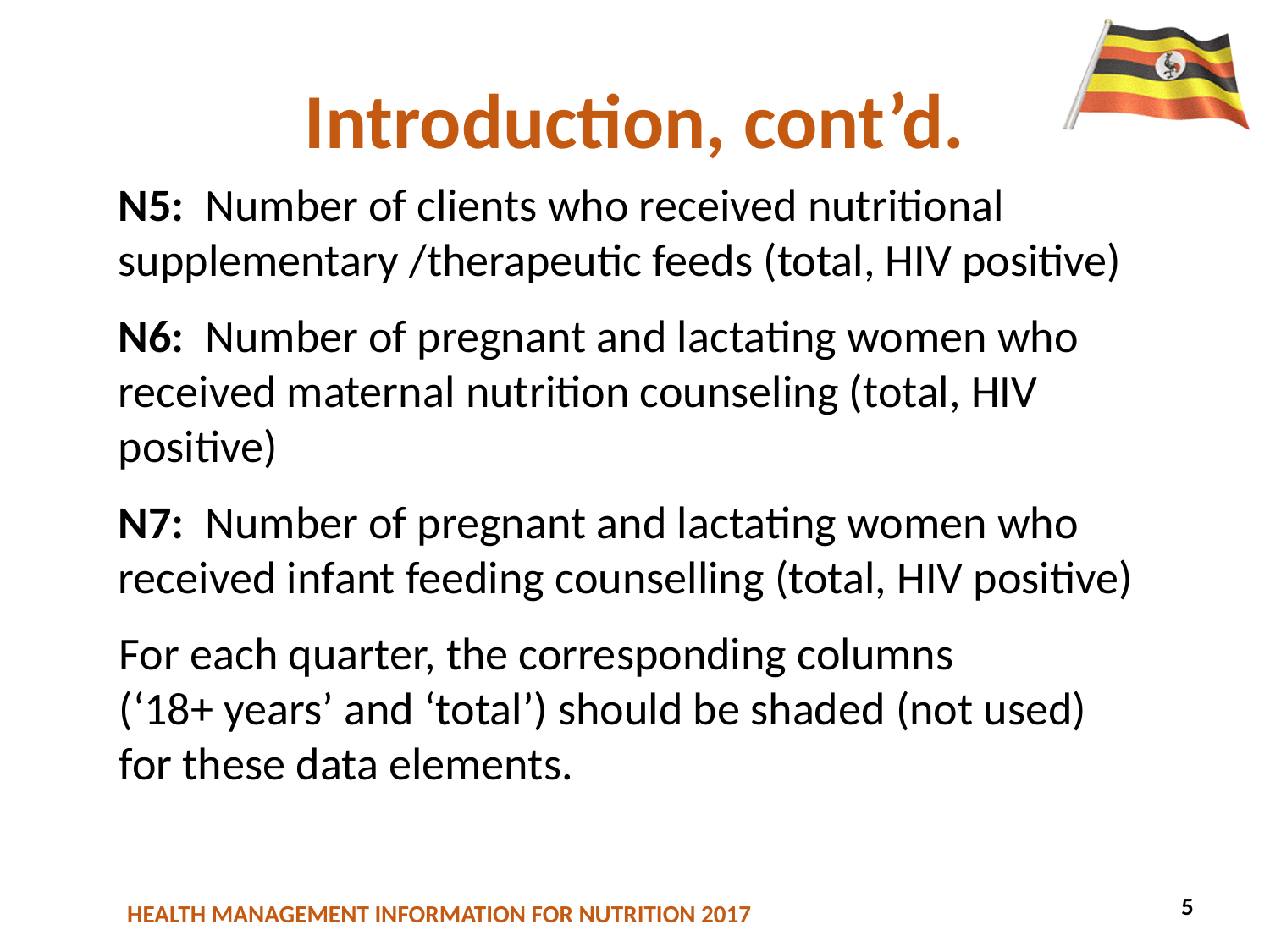

# Introduction, cont’d.
N5:  Number of clients who received nutritional supplementary /therapeutic feeds (total, HIV positive)
N6:  Number of pregnant and lactating women who received maternal nutrition counseling (total, HIV positive)
N7:  Number of pregnant and lactating women who received infant feeding counselling (total, HIV positive)
For each quarter, the corresponding columns
(‘18+ years’ and ‘total’) should be shaded (not used) for these data elements.
5